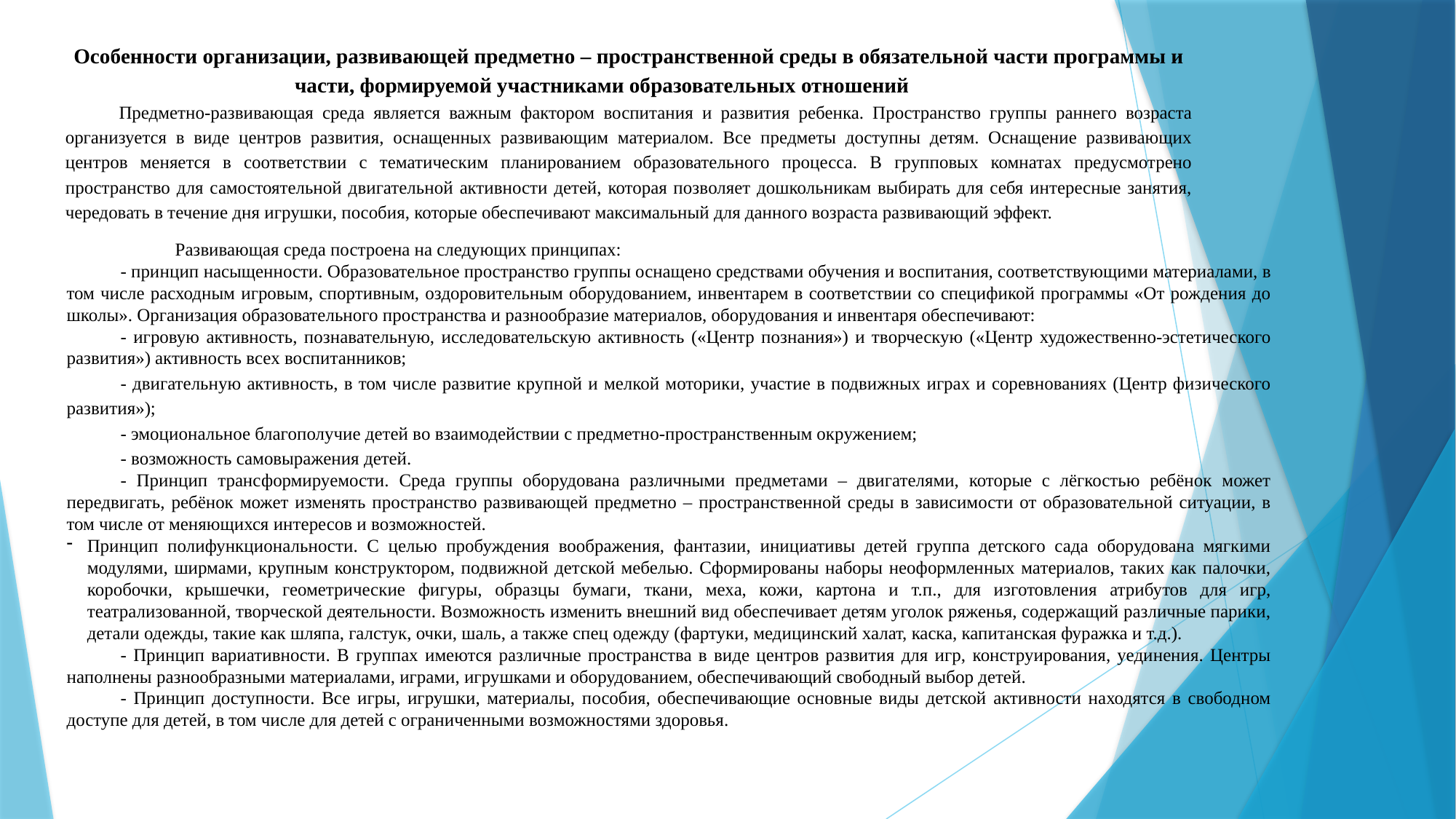

Особенности организации, развивающей предметно – пространственной среды в обязательной части программы и части, формируемой участниками образовательных отношений
Предметно-развивающая среда является важным фактором воспитания и развития ребенка. Пространство группы раннего возраста организуется в виде центров развития, оснащенных развивающим материалом. Все предметы доступны детям. Оснащение развивающих центров меняется в соответствии с тематическим планированием образовательного процесса. В групповых комнатах предусмотрено пространство для самостоятельной двигательной активности детей, которая позволяет дошкольникам выбирать для себя интересные занятия, чередовать в течение дня игрушки, пособия, которые обеспечивают максимальный для данного возраста развивающий эффект.
Развивающая среда построена на следующих принципах:
- принцип насыщенности. Образовательное пространство группы оснащено средствами обучения и воспитания, соответствующими материалами, в том числе расходным игровым, спортивным, оздоровительным оборудованием, инвентарем в соответствии со спецификой программы «От рождения до школы». Организация образовательного пространства и разнообразие материалов, оборудования и инвентаря обеспечивают:
- игровую активность, познавательную, исследовательскую активность («Центр познания») и творческую («Центр художественно-эстетического развития») активность всех воспитанников;
- двигательную активность, в том числе развитие крупной и мелкой моторики, участие в подвижных играх и соревнованиях (Центр физического развития»);
- эмоциональное благополучие детей во взаимодействии с предметно-пространственным окружением;
- возможность самовыражения детей.
- Принцип трансформируемости. Среда группы оборудована различными предметами – двигателями, которые с лёгкостью ребёнок может передвигать, ребёнок может изменять пространство развивающей предметно – пространственной среды в зависимости от образовательной ситуации, в том числе от меняющихся интересов и возможностей.
Принцип полифункциональности. С целью пробуждения воображения, фантазии, инициативы детей группа детского сада оборудована мягкими модулями, ширмами, крупным конструктором, подвижной детской мебелью. Сформированы наборы неоформленных материалов, таких как палочки, коробочки, крышечки, геометрические фигуры, образцы бумаги, ткани, меха, кожи, картона и т.п., для изготовления атрибутов для игр, театрализованной, творческой деятельности. Возможность изменить внешний вид обеспечивает детям уголок ряженья, содержащий различные парики, детали одежды, такие как шляпа, галстук, очки, шаль, а также спец одежду (фартуки, медицинский халат, каска, капитанская фуражка и т.д.).
- Принцип вариативности. В группах имеются различные пространства в виде центров развития для игр, конструирования, уединения. Центры наполнены разнообразными материалами, играми, игрушками и оборудованием, обеспечивающий свободный выбор детей.
- Принцип доступности. Все игры, игрушки, материалы, пособия, обеспечивающие основные виды детской активности находятся в свободном доступе для детей, в том числе для детей с ограниченными возможностями здоровья.